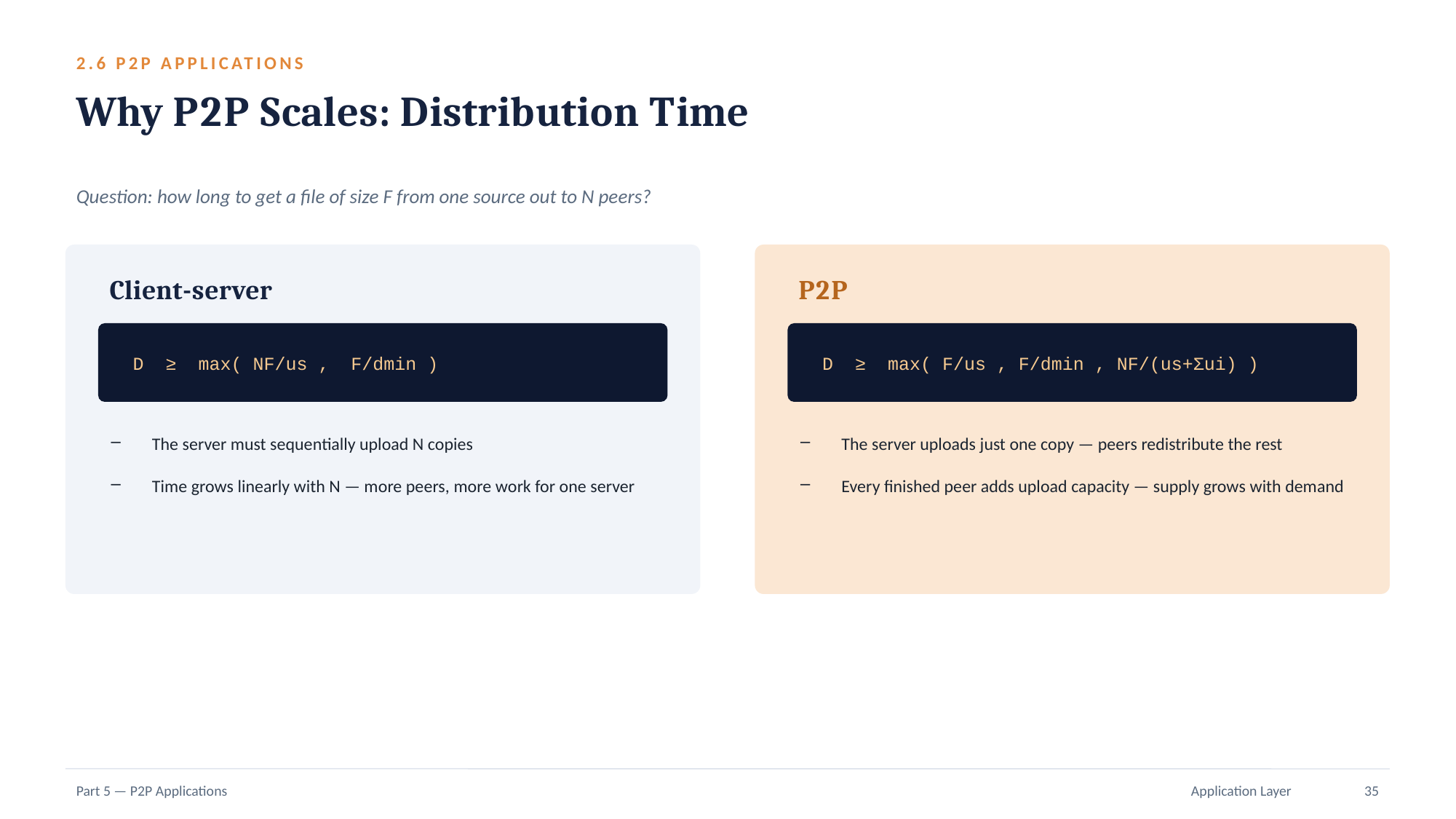

2.6 P2P APPLICATIONS
Why P2P Scales: Distribution Time
Question: how long to get a file of size F from one source out to N peers?

Client-server
P2P

D  ≥  max( NF/us ,  F/dmin )
D  ≥  max( F/us , F/dmin , NF/(us+Σui) )
The server must sequentially upload N copies
Time grows linearly with N — more peers, more work for one server
The server uploads just one copy — peers redistribute the rest
Every finished peer adds upload capacity — supply grows with demand

Part 5 — P2P Applications
Application Layer
35